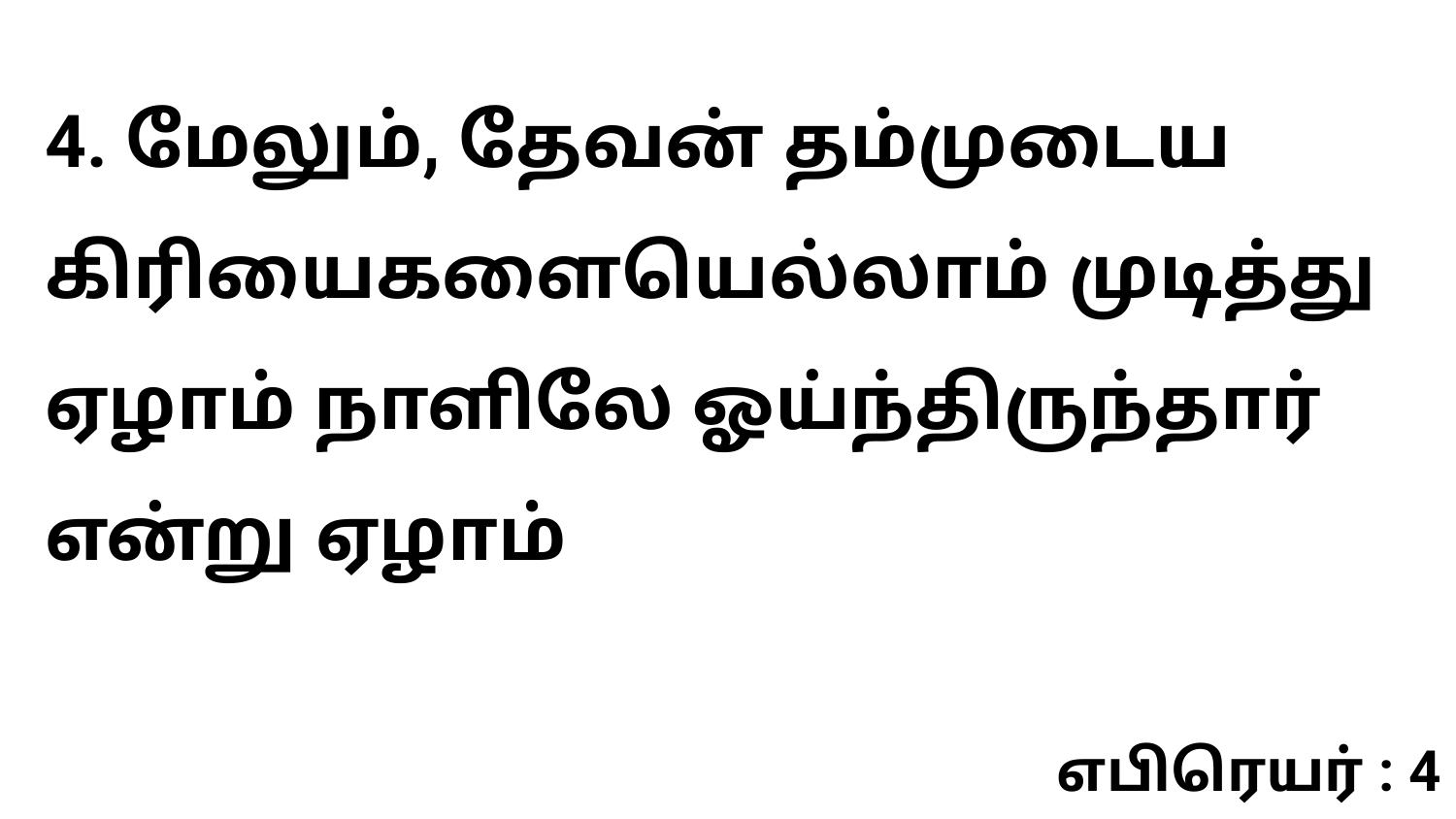

4. மேலும், தேவன் தம்முடைய கிரியைகளையெல்லாம் முடித்து ஏழாம் நாளிலே ஓய்ந்திருந்தார் என்று ஏழாம்
எபிரெயர் : 4